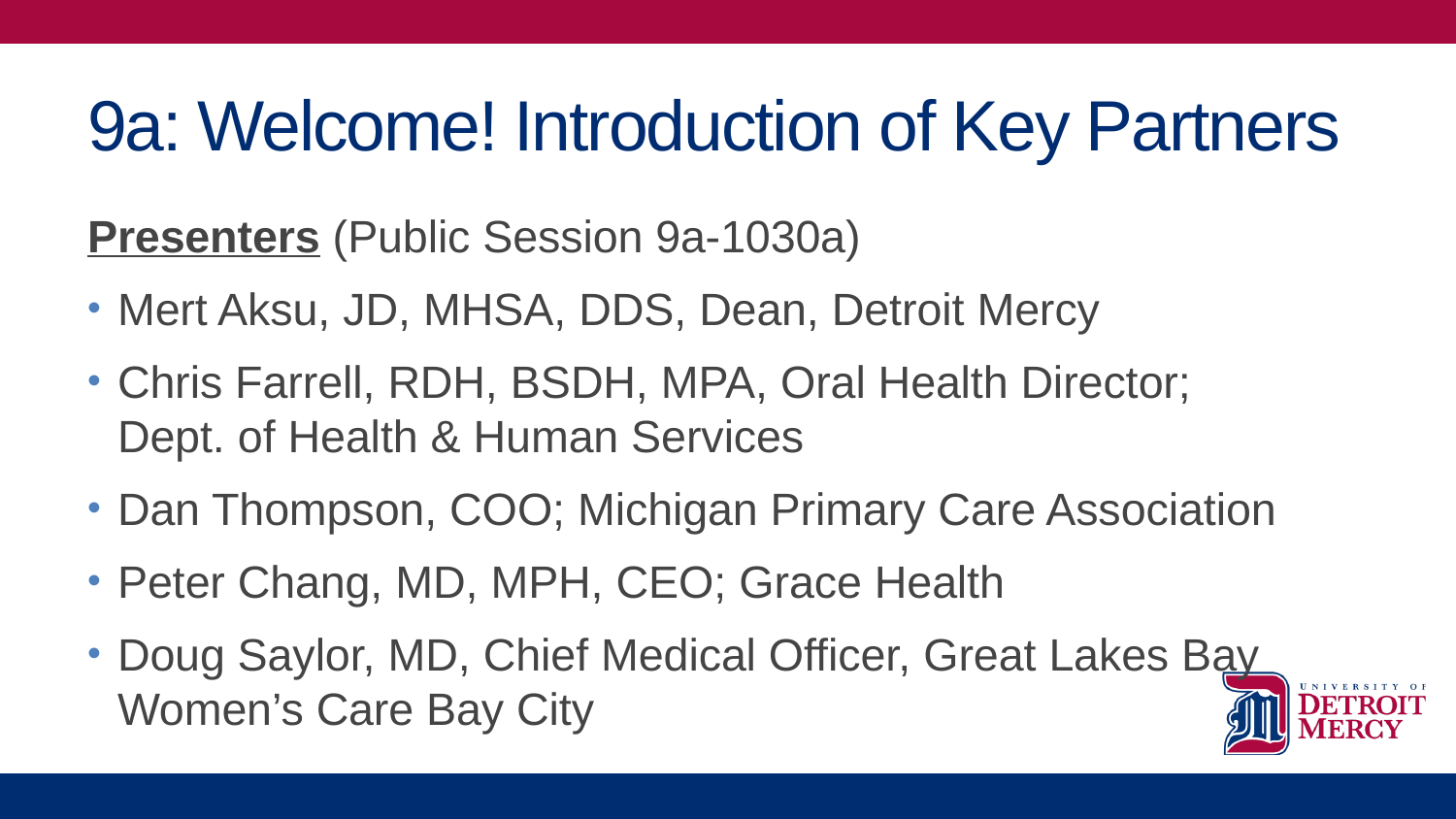

# 9a: Welcome! Introduction of Key Partners
Presenters (Public Session 9a-1030a)
Mert Aksu, JD, MHSA, DDS, Dean, Detroit Mercy
Chris Farrell, RDH, BSDH, MPA, Oral Health Director; Dept. of Health & Human Services
Dan Thompson, COO; Michigan Primary Care Association
Peter Chang, MD, MPH, CEO; Grace Health
Doug Saylor, MD, Chief Medical Officer, Great Lakes Bay Women’s Care Bay City